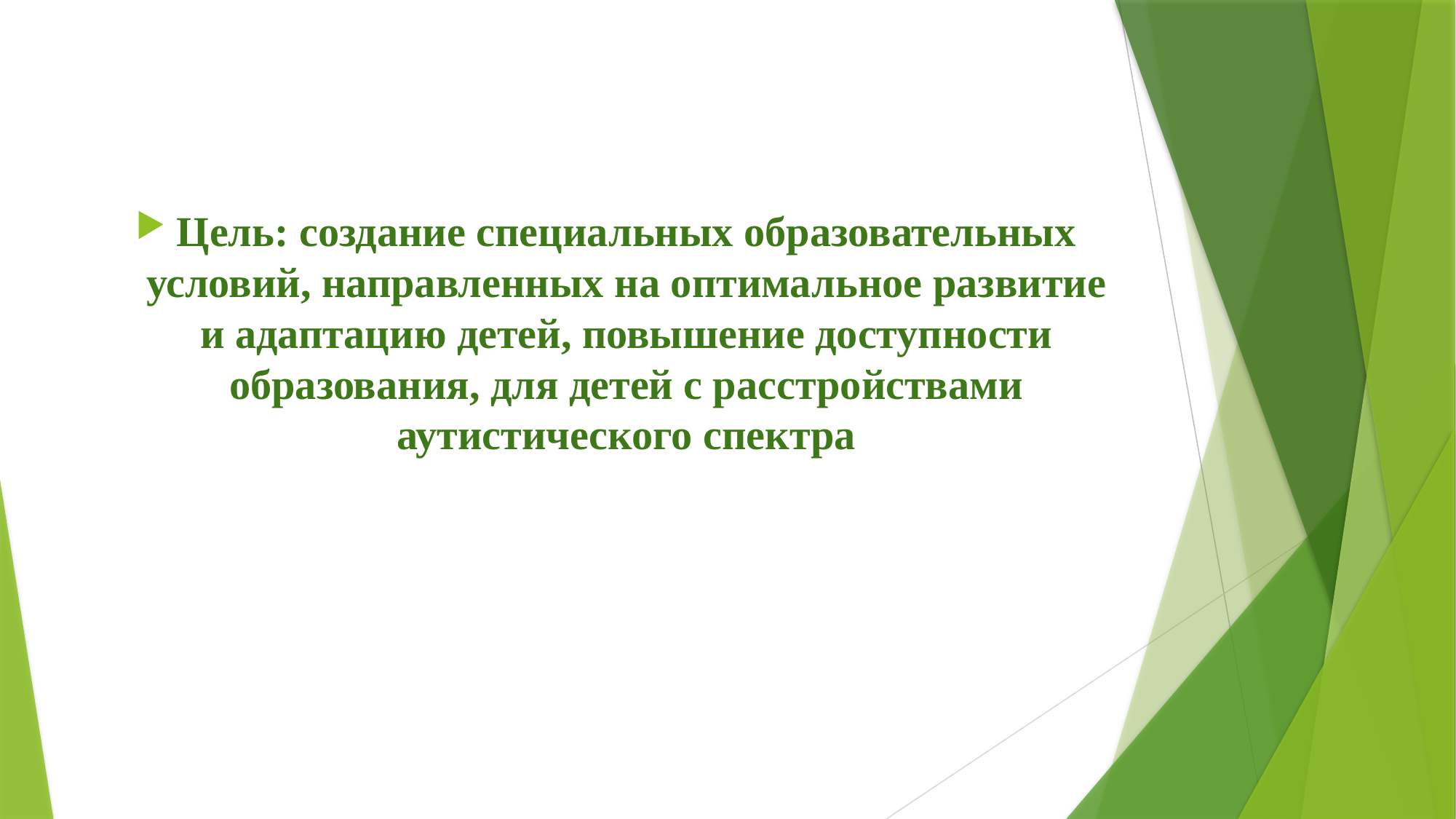

Цель: создание специальных образовательных условий, направленных на оптимальное развитие и адаптацию детей, повышение доступности образования, для детей с расстройствами аутистического спектра